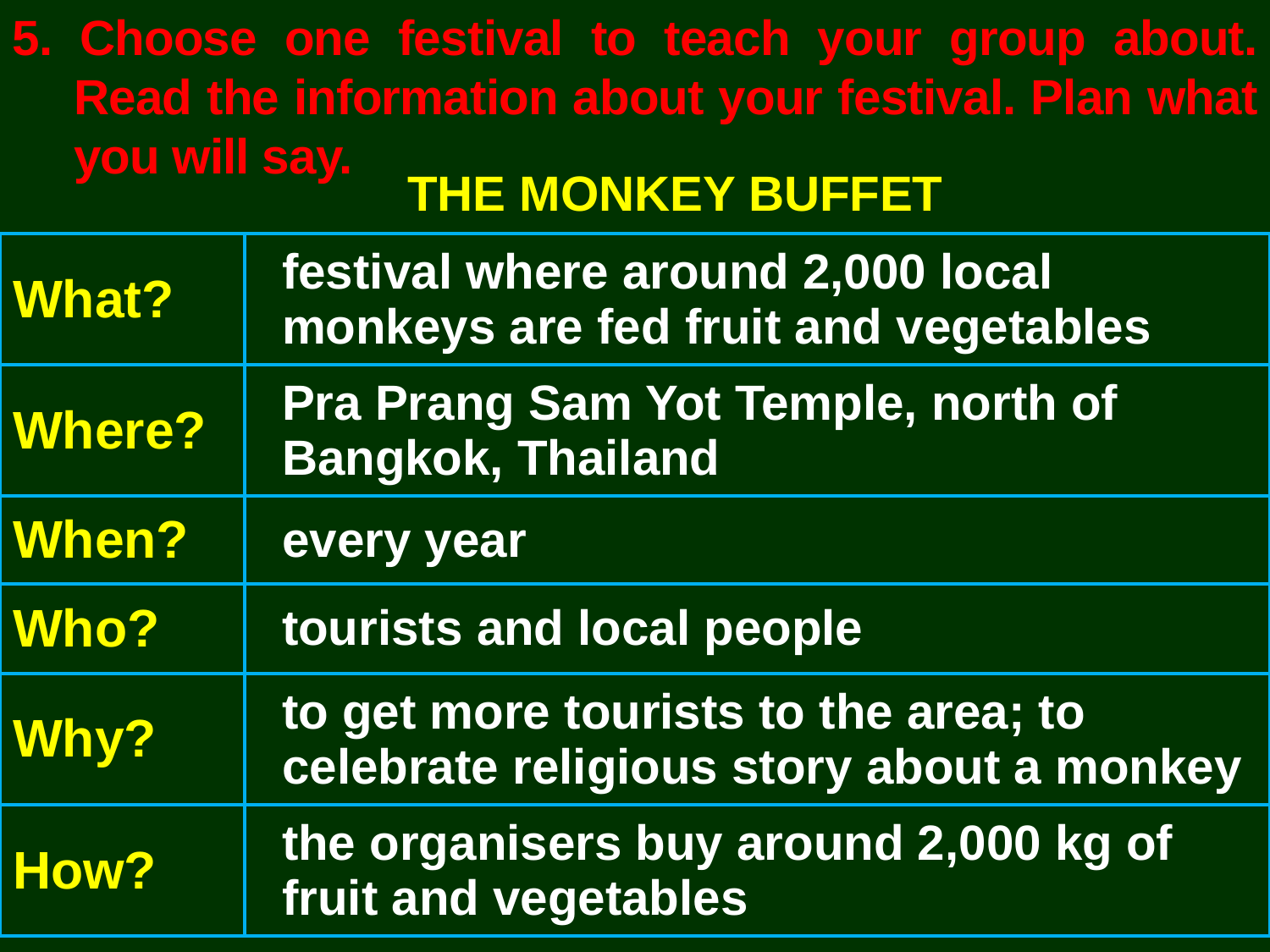

5. Choose one festival to teach your group about. Read the information about your festival. Plan what you will say.
THE MONKEY BUFFET
| What? | festival where around 2,000 local monkeys are fed fruit and vegetables |
| --- | --- |
| Where? | Pra Prang Sam Yot Temple, north of Bangkok, Thailand |
| When? | every year |
| Who? | tourists and local people |
| Why? | to get more tourists to the area; to celebrate religious story about a monkey |
| How? | the organisers buy around 2,000 kg of fruit and vegetables |